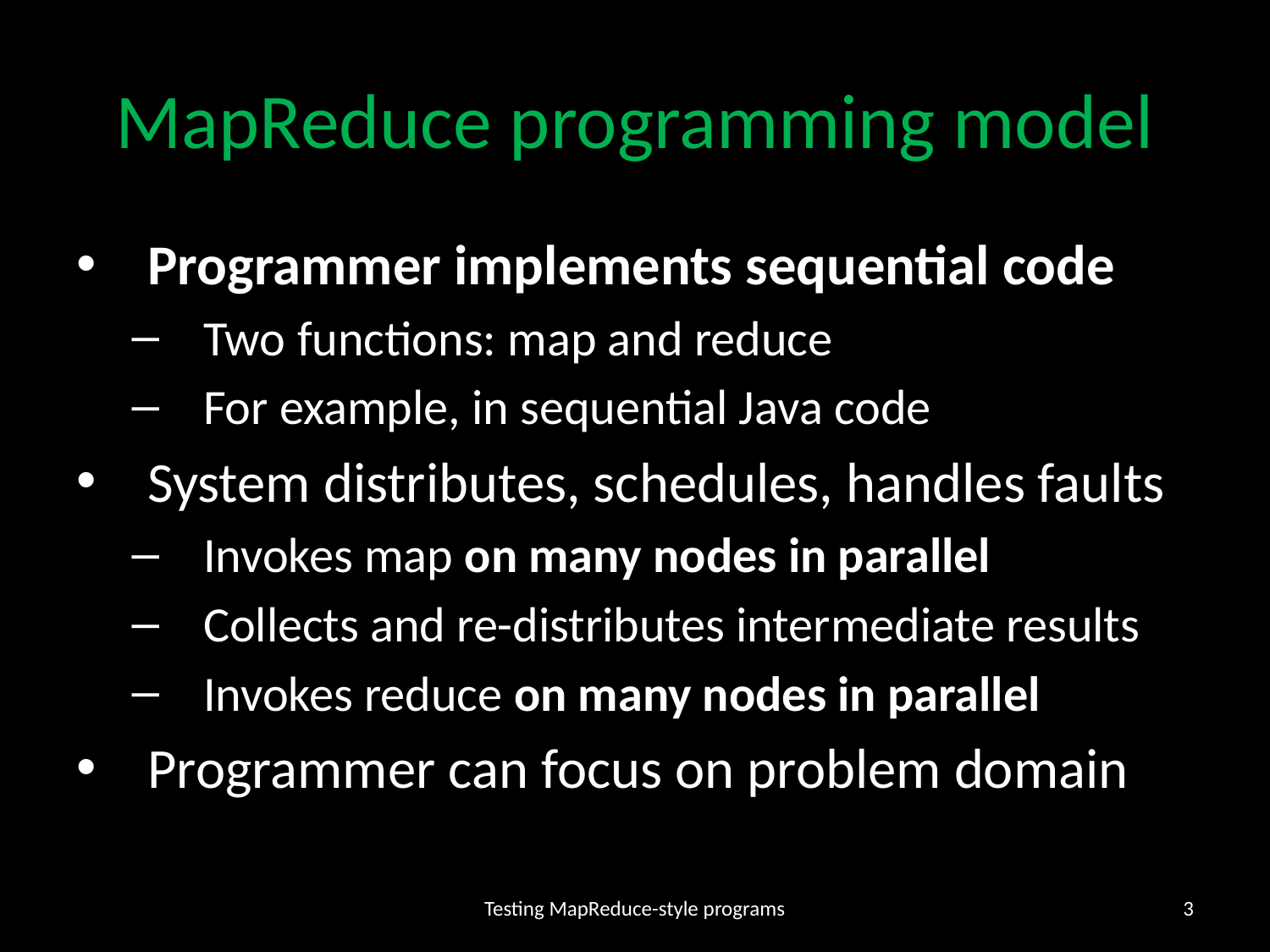

# MapReduce programming model
Programmer implements sequential code
Two functions: map and reduce
For example, in sequential Java code
System distributes, schedules, handles faults
Invokes map on many nodes in parallel
Collects and re-distributes intermediate results
Invokes reduce on many nodes in parallel
Programmer can focus on problem domain

Testing MapReduce-style programs
3